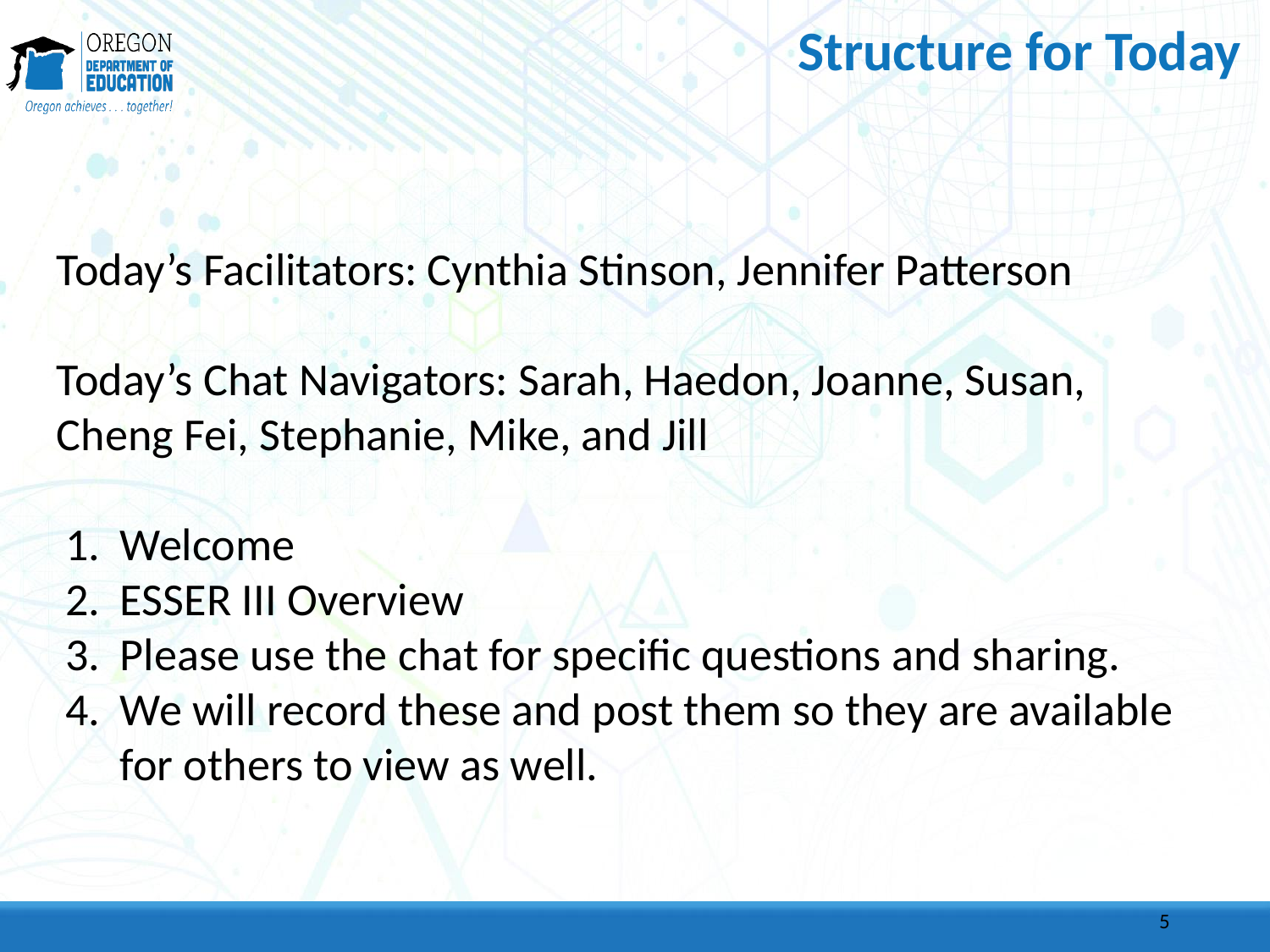

# Structure for Today
Today’s Facilitators: Cynthia Stinson, Jennifer Patterson

Today’s Chat Navigators: Sarah, Haedon, Joanne, Susan, Cheng Fei, Stephanie, Mike, and Jill
Welcome
ESSER III Overview
Please use the chat for specific questions and sharing.
We will record these and post them so they are available for others to view as well.

5